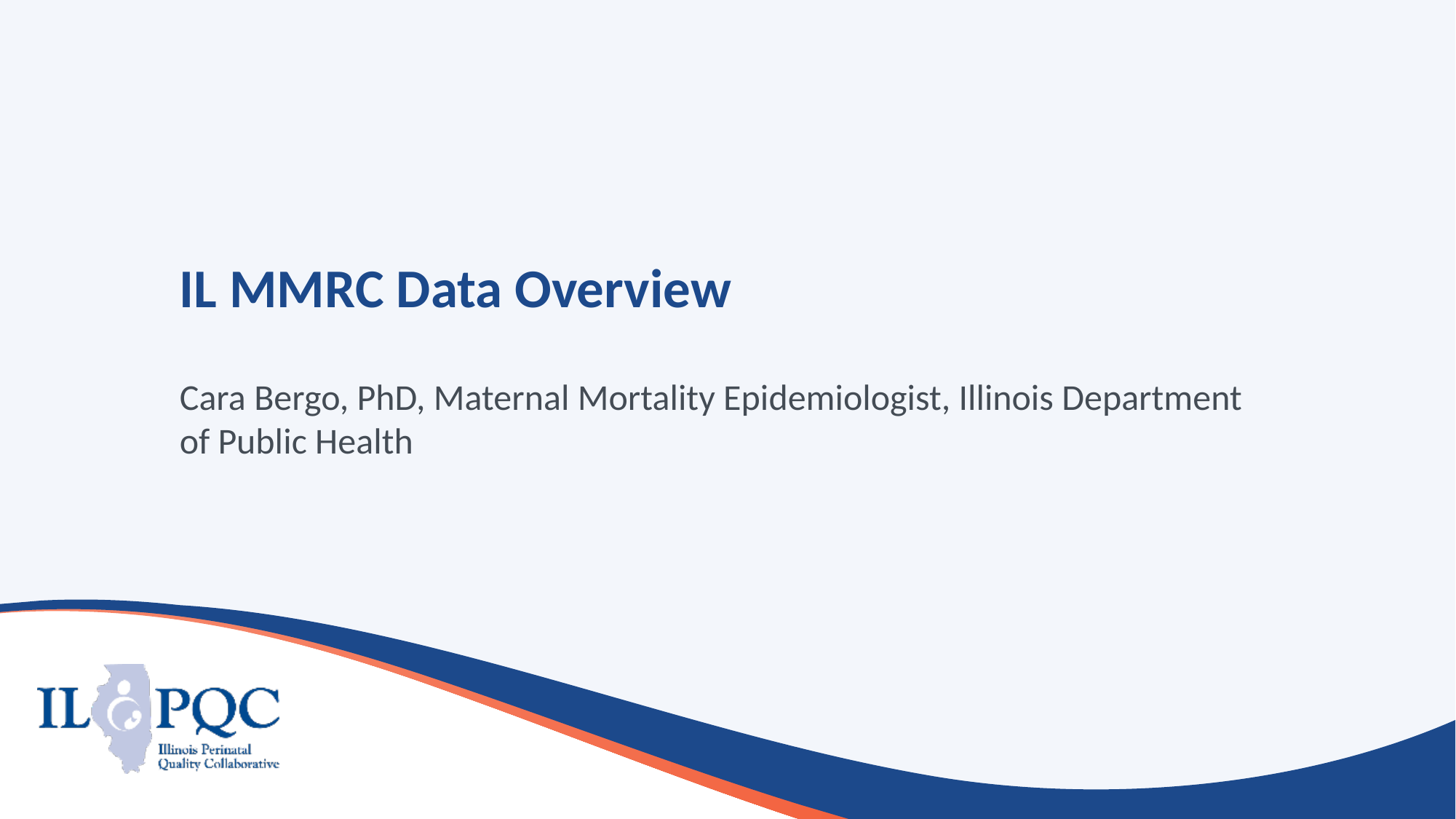

# IL MMRC Data Overview
Cara Bergo, PhD, Maternal Mortality Epidemiologist, Illinois Department of Public Health